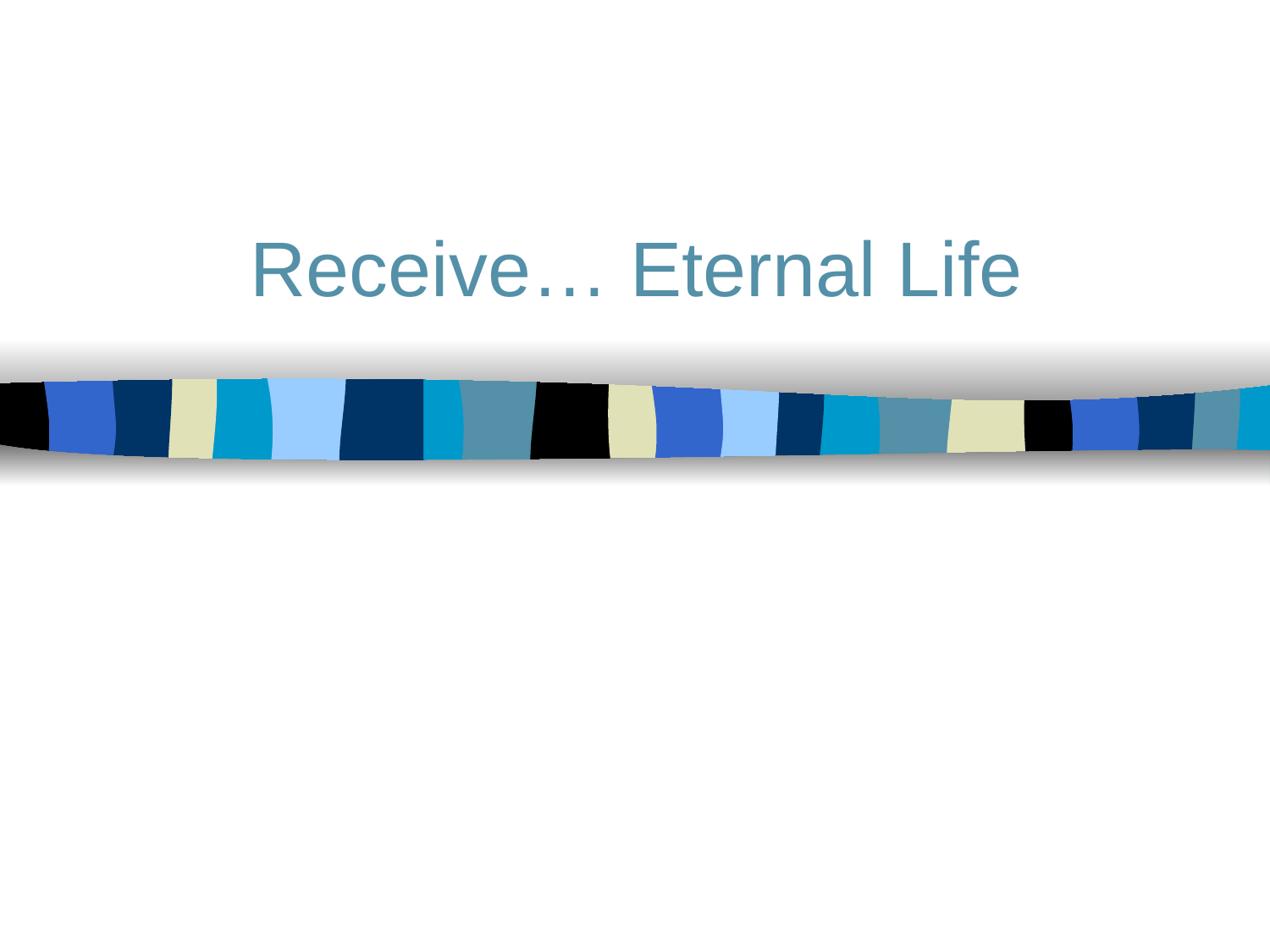

# Receive… Eternal Life
" một tên mới, ngoài kẻ nhận lấy không ai biết đến. "
(2:17b)